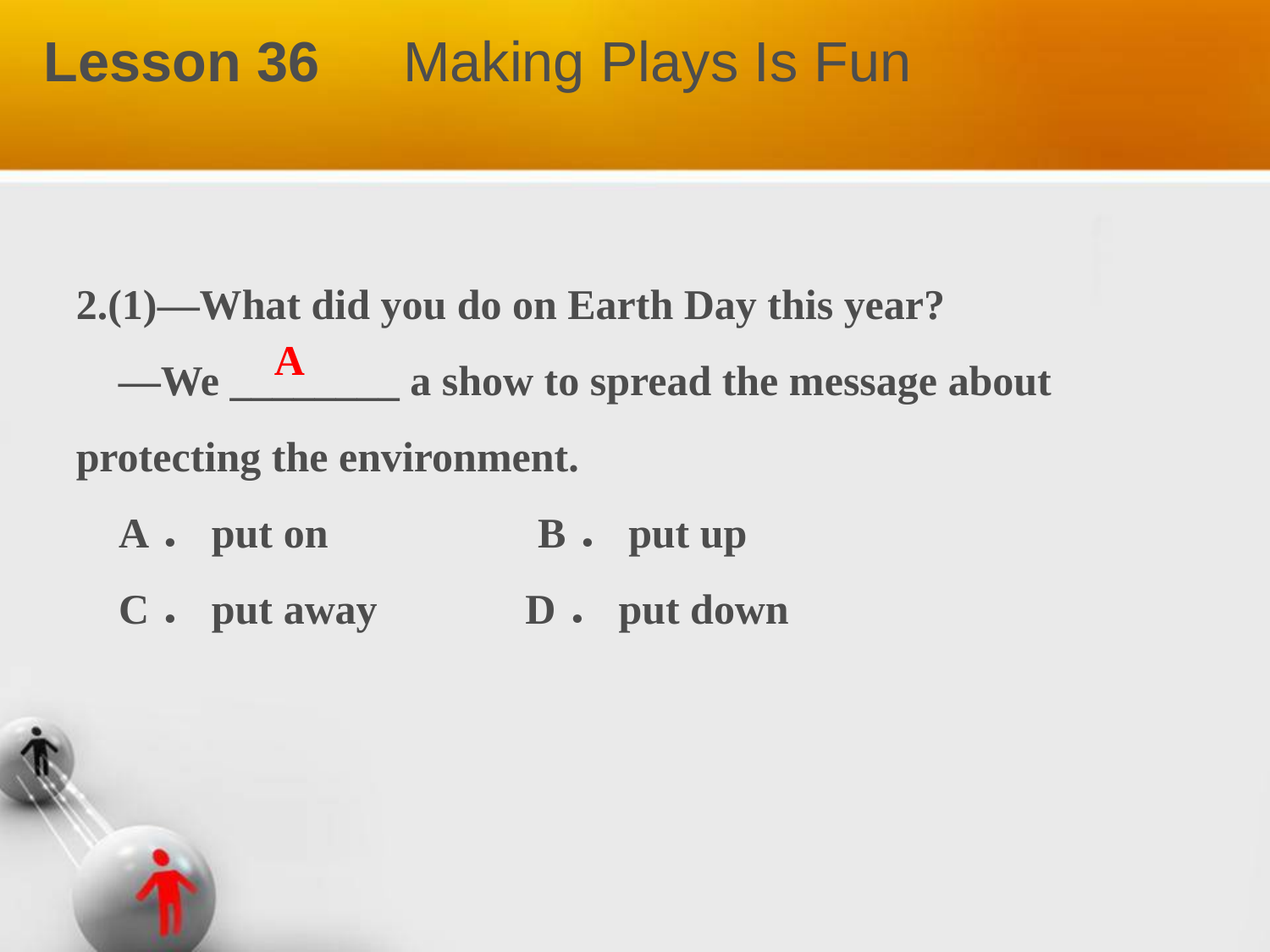

Lesson 36　Making Plays Is Fun
2.(1)—What did you do on Earth Day this year?
    —We ________ a show to spread the message about protecting the environment.
    A．put on　　           B．put up
    C．put away              D．put down
A